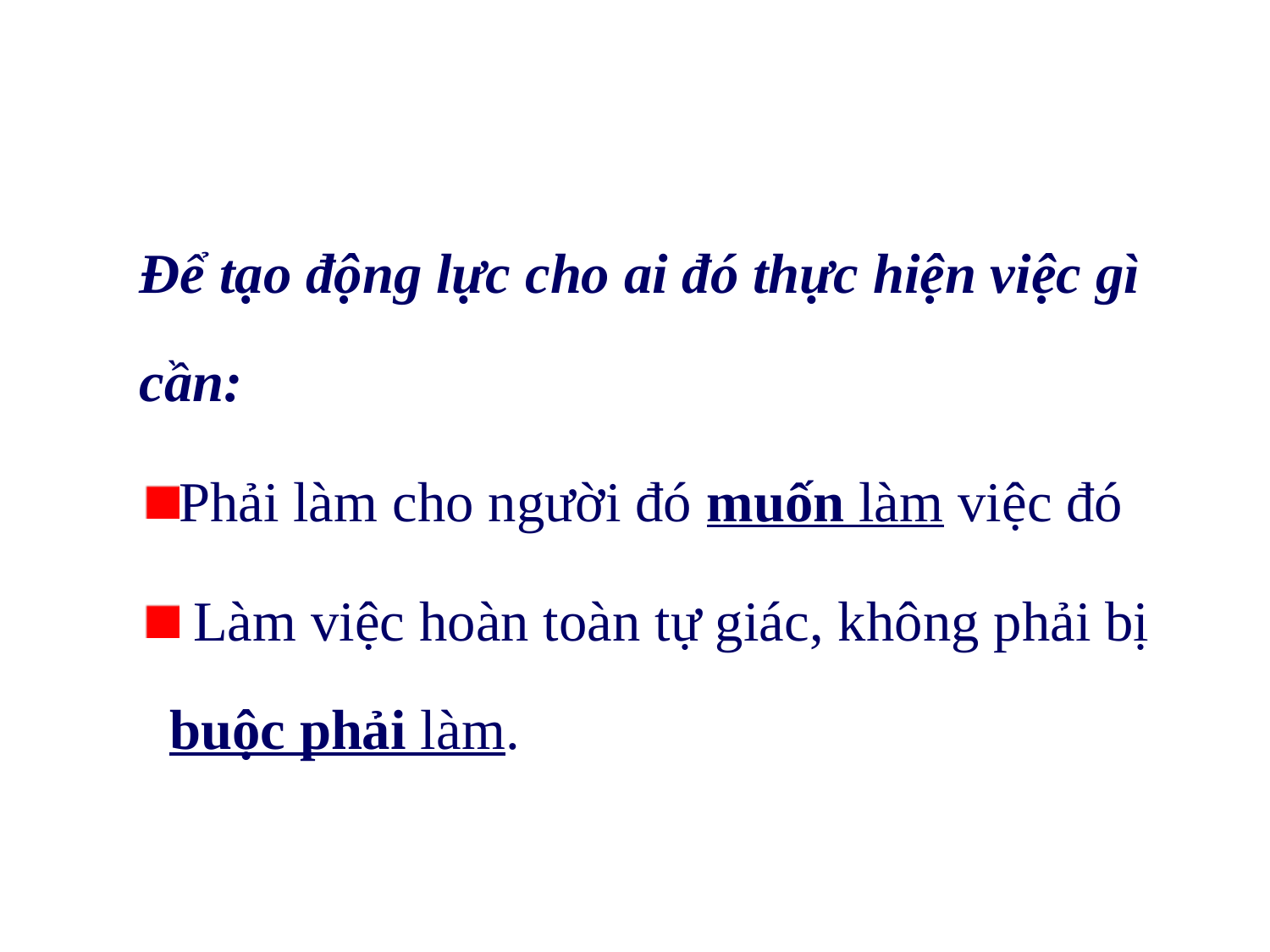

Để tạo động lực cho ai đó thực hiện việc gì cần:
Phải làm cho người đó muốn làm việc đó
 Làm việc hoàn toàn tự giác, không phải bị buộc phải làm.